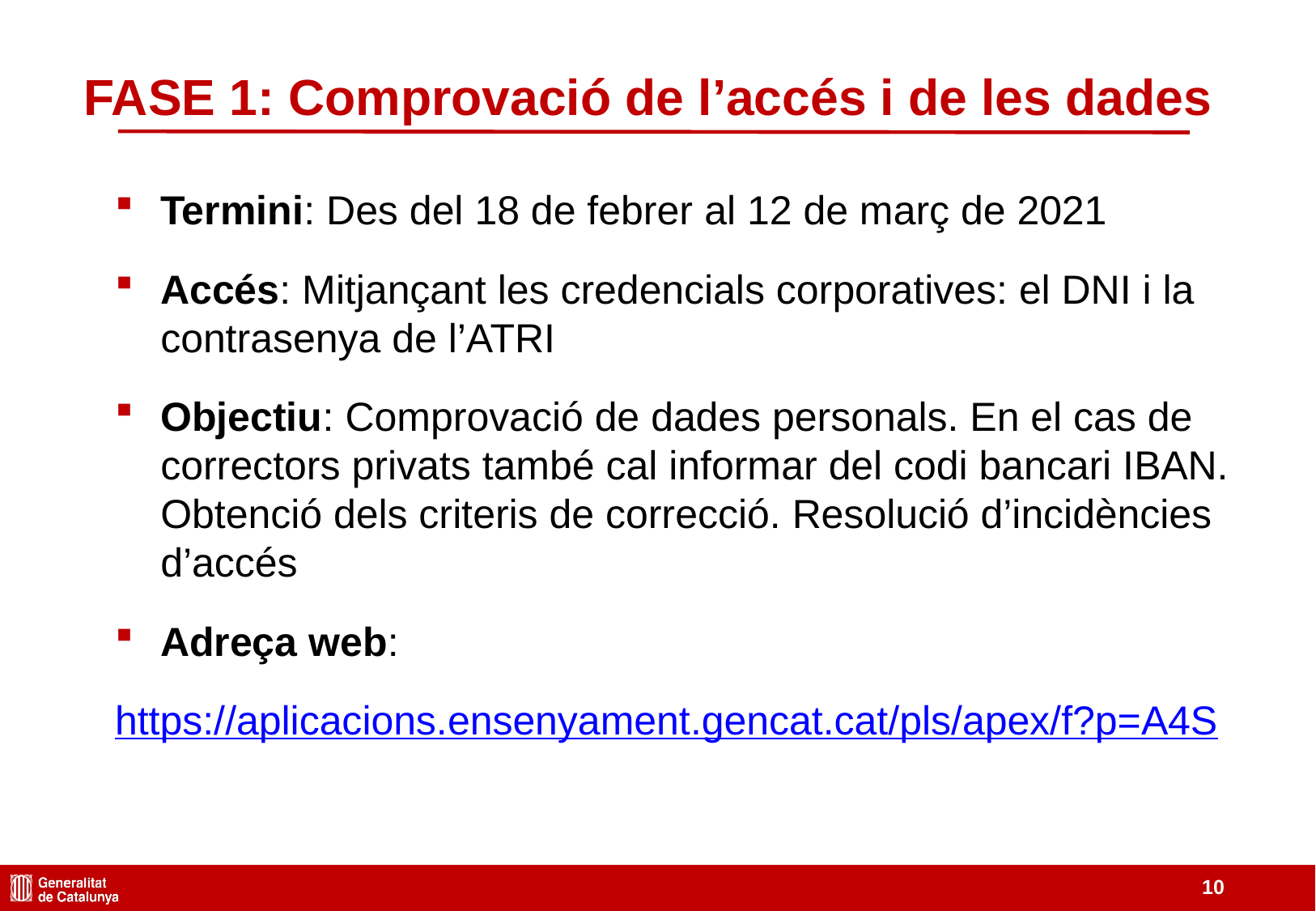

FASE 1: Comprovació de l’accés i de les dades
Termini: Des del 18 de febrer al 12 de març de 2021
Accés: Mitjançant les credencials corporatives: el DNI i la contrasenya de l’ATRI
Objectiu: Comprovació de dades personals. En el cas de correctors privats també cal informar del codi bancari IBAN. Obtenció dels criteris de correcció. Resolució d’incidències d’accés
Adreça web:
https://aplicacions.ensenyament.gencat.cat/pls/apex/f?p=A4S

10